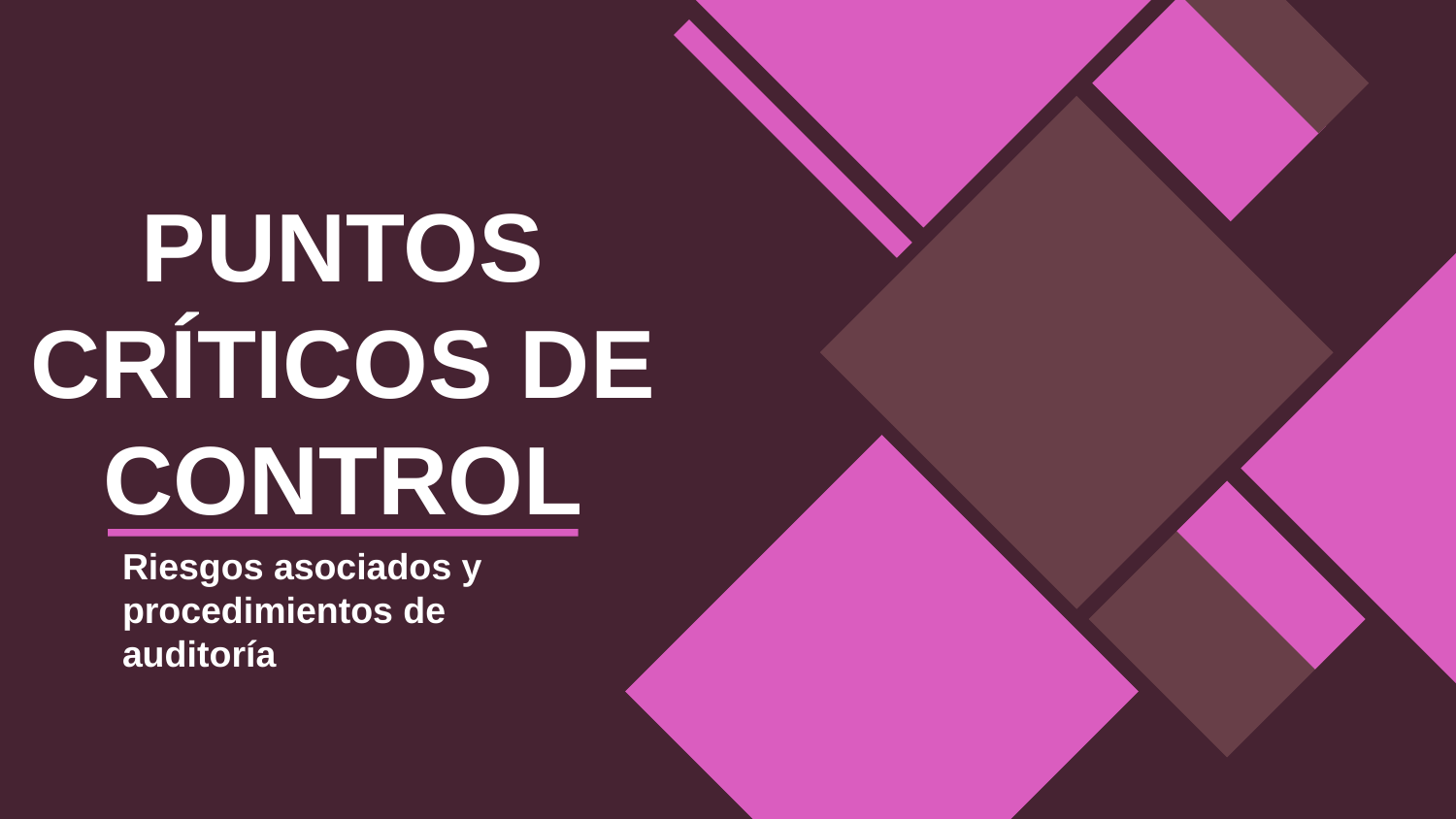

PUNTOS CRÍTICOS DE CONTROL
Riesgos asociados y procedimientos de auditoría